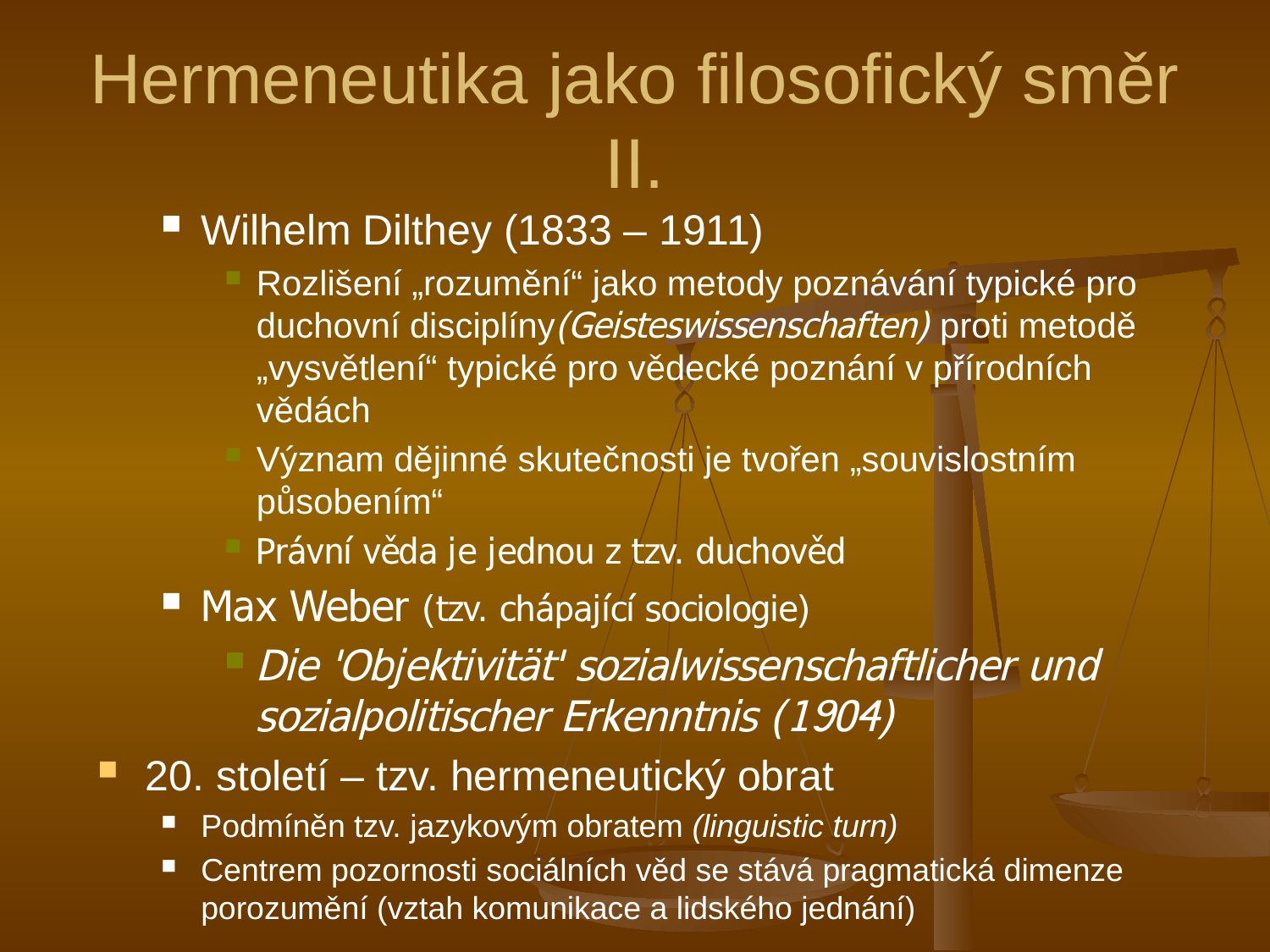

# Hermeneutika jako filosofický směr II.
Wilhelm Dilthey (1833 – 1911)
Rozlišení „rozumění“ jako metody poznávání typické pro duchovní disciplíny(Geisteswissenschaften) proti metodě „vysvětlení“ typické pro vědecké poznání v přírodních vědách
Význam dějinné skutečnosti je tvořen „souvislostním působením“
Právní věda je jednou z tzv. duchověd
Max Weber (tzv. chápající sociologie)
Die 'Objektivität' sozialwissenschaftlicher und sozialpolitischer Erkenntnis (1904)
20. století – tzv. hermeneutický obrat
Podmíněn tzv. jazykovým obratem (linguistic turn)
Centrem pozornosti sociálních věd se stává pragmatická dimenze porozumění (vztah komunikace a lidského jednání)